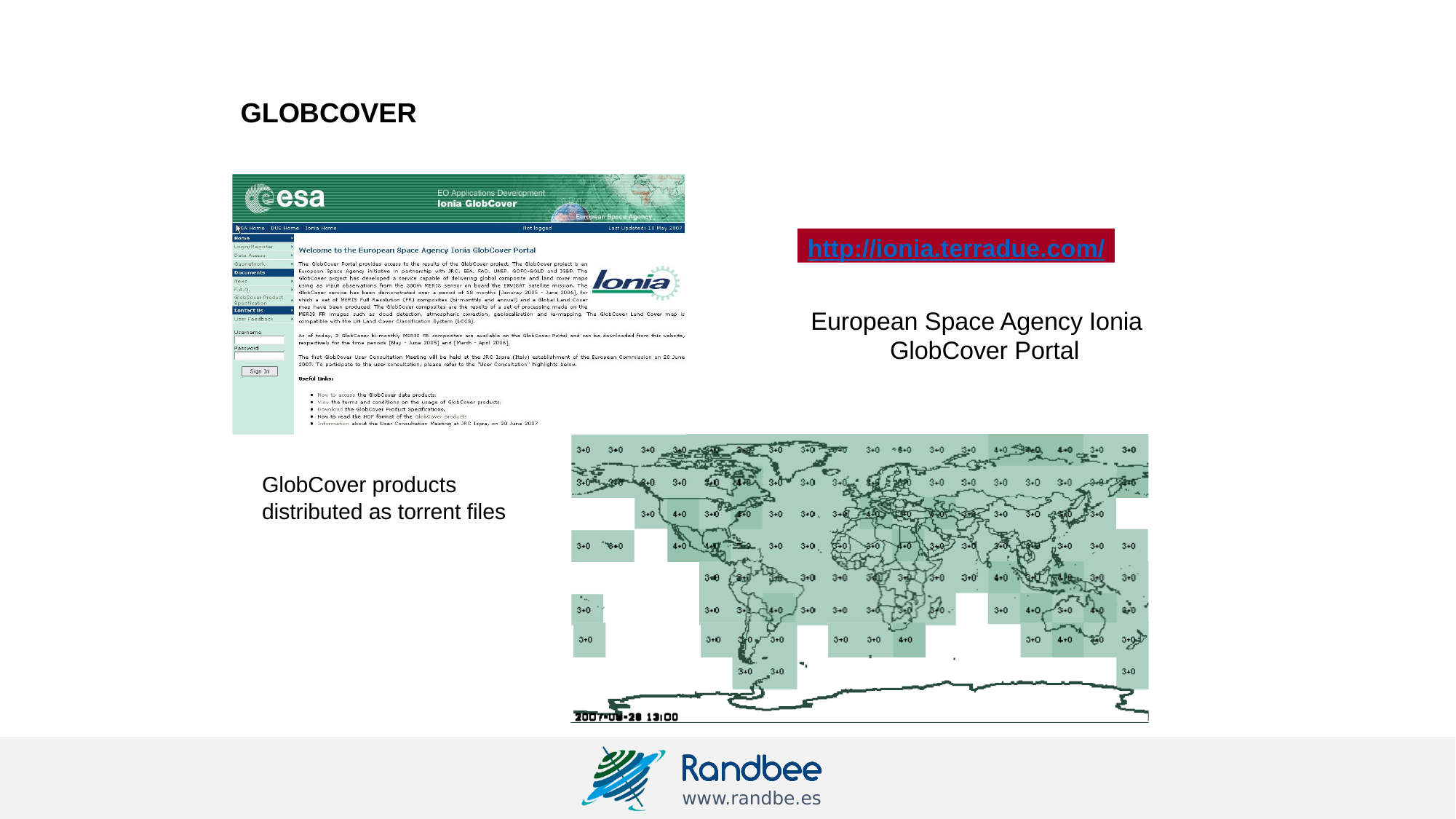

# GLOBCOVER

http://ionia.terradue.com/
European Space Agency Ionia  GlobCover Portal

GlobCover products  distributed as torrent files